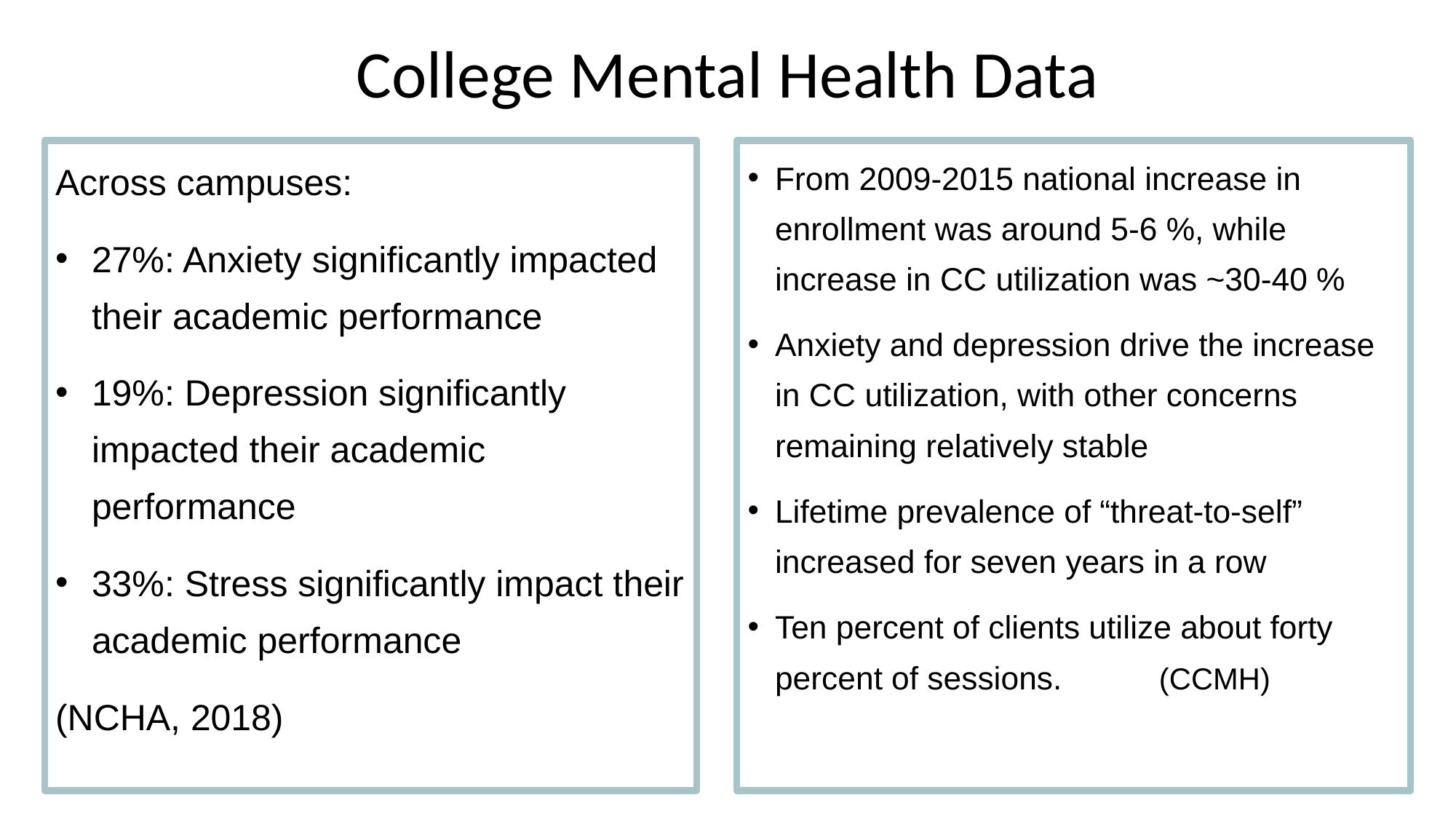

# College Mental Health Data
Across campuses:
27%: Anxiety significantly impacted their academic performance
19%: Depression significantly impacted their academic performance
33%: Stress significantly impact their academic performance
(NCHA, 2018)

From 2009-2015 national increase in enrollment was around 5-6 %, while increase in CC utilization was ~30-40 %
Anxiety and depression drive the increase in CC utilization, with other concerns remaining relatively stable
Lifetime prevalence of “threat-to-self” increased for seven years in a row
Ten percent of clients utilize about forty percent of sessions.         (CCMH), 2017)